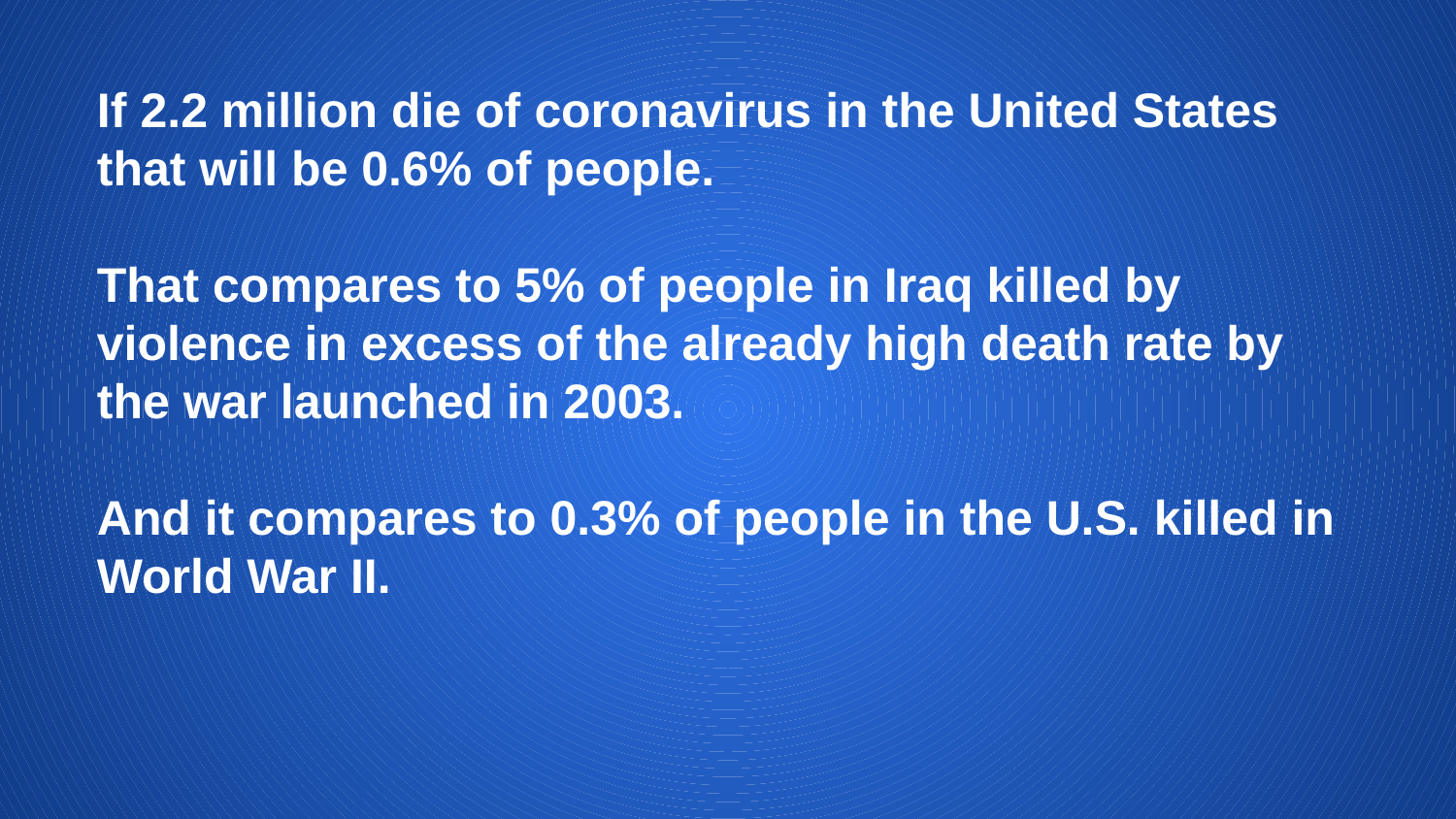

If 2.2 million die of coronavirus in the United States that will be 0.6% of people.

That compares to 5% of people in Iraq killed by violence in excess of the already high death rate by the war launched in 2003.

And it compares to 0.3% of people in the U.S. killed in World War II.